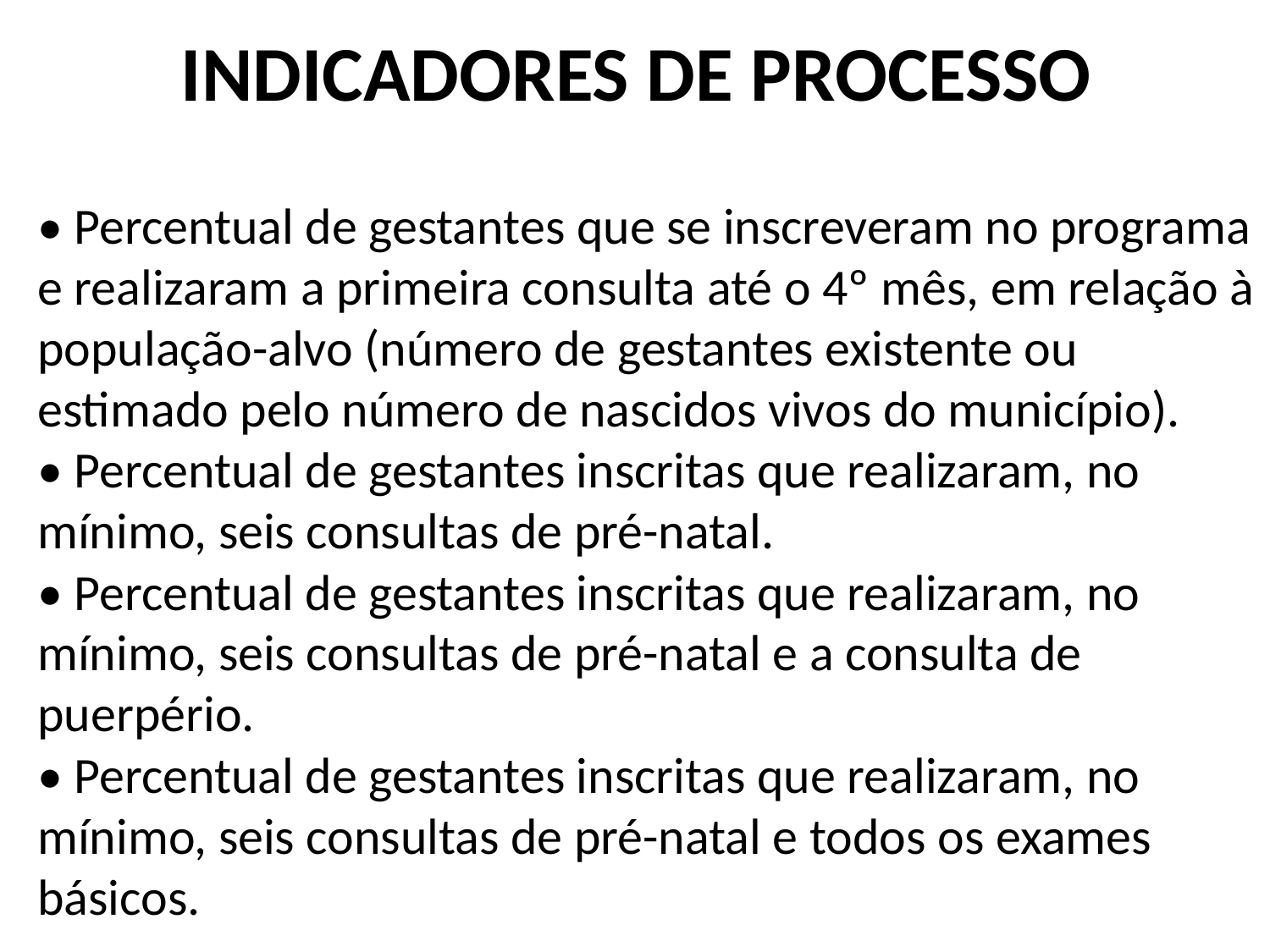

# INDICADORES DE PROCESSO
• Percentual de gestantes que se inscreveram no programa e realizaram a primeira consulta até o 4º mês, em relação à população-alvo (número de gestantes existente ou estimado pelo número de nascidos vivos do município).
• Percentual de gestantes inscritas que realizaram, no mínimo, seis consultas de pré-natal.
• Percentual de gestantes inscritas que realizaram, no mínimo, seis consultas de pré-natal e a consulta de puerpério.
• Percentual de gestantes inscritas que realizaram, no mínimo, seis consultas de pré-natal e todos os exames básicos.